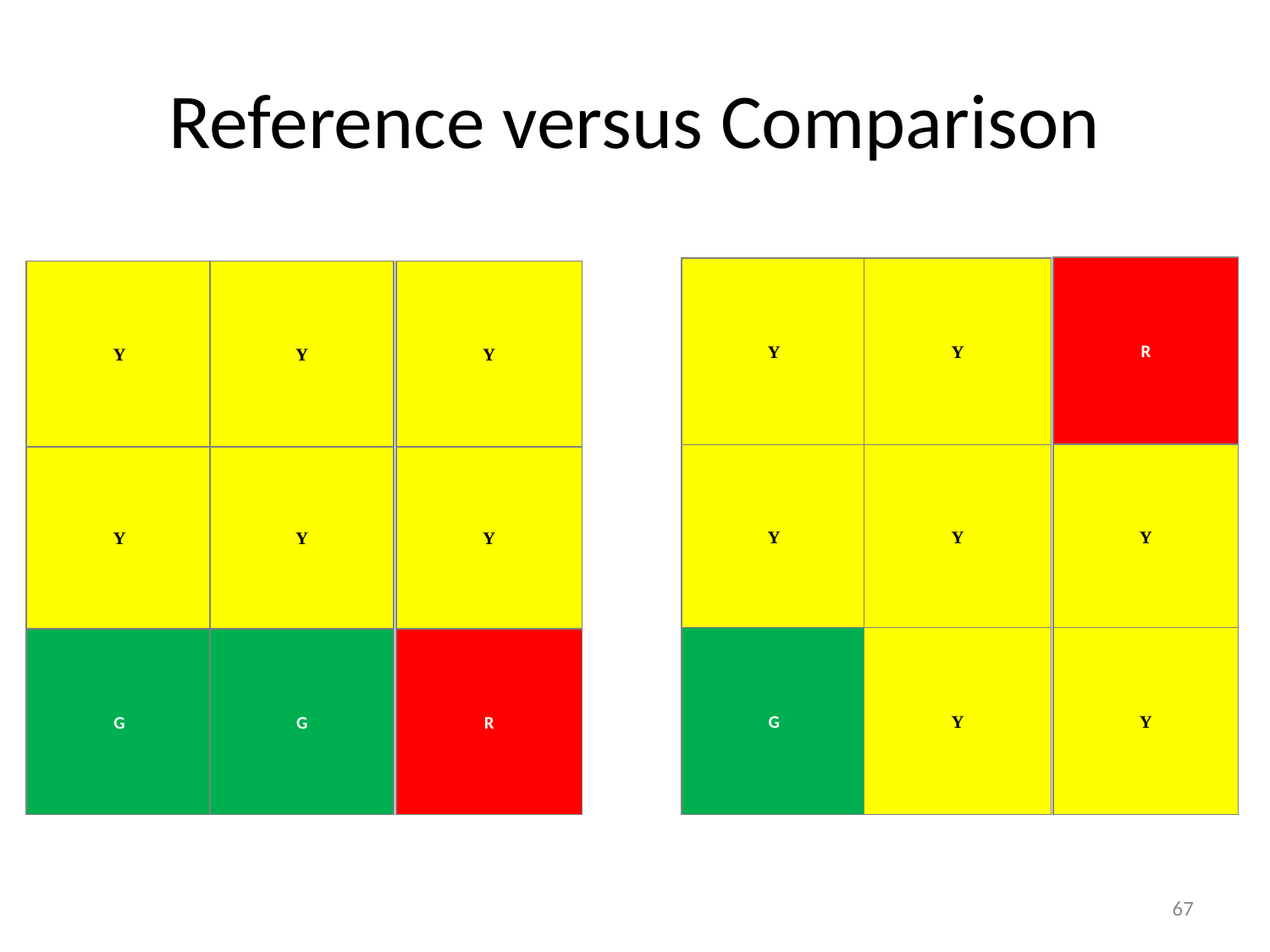

# Reference versus Comparison
R
Y
Y
Y
Y
Y
G
Y
Y
Y
Y
Y
Y
Y
Y
G
G
R
67